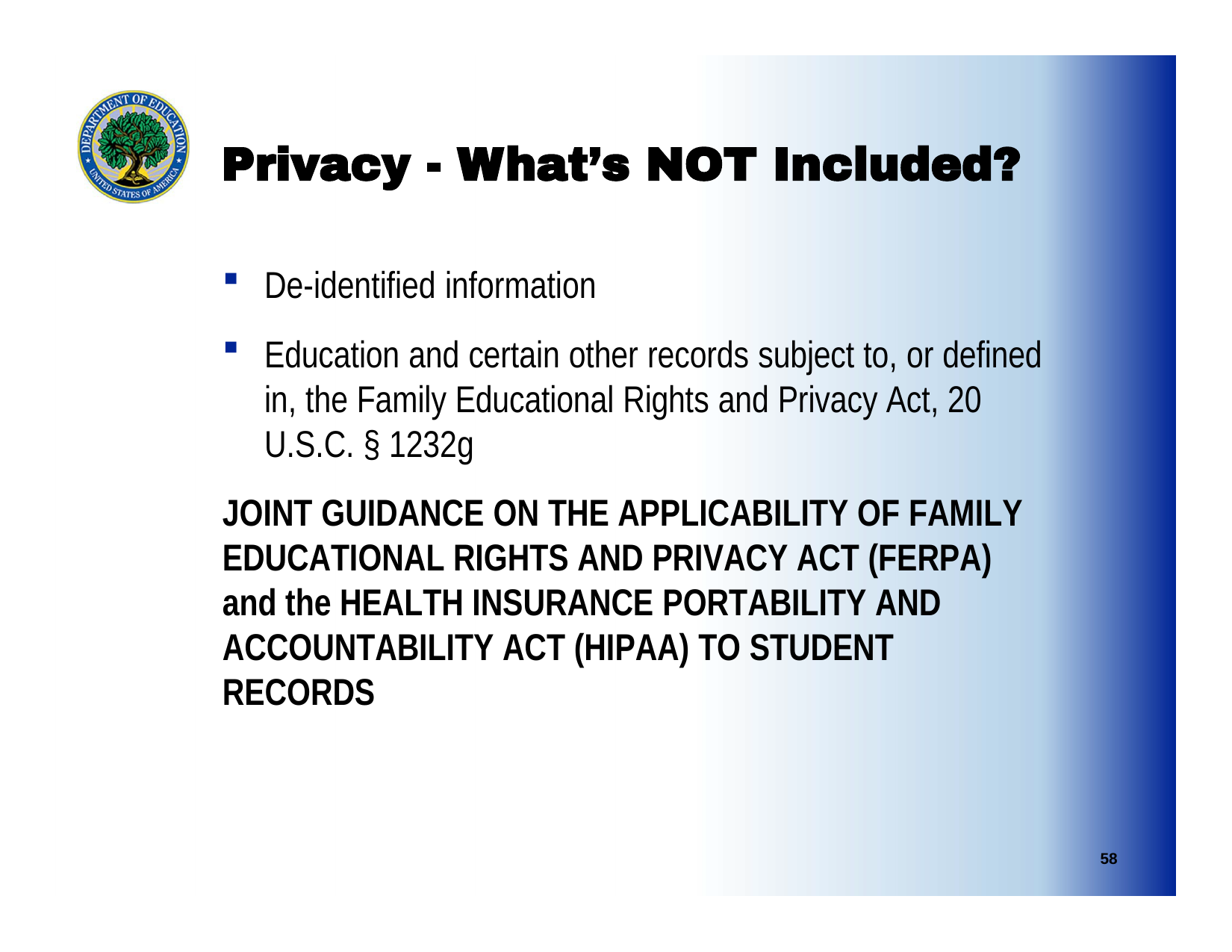

# Privacy - What’s NOT Included?
De-identified information
Education and certain other records subject to, or defined in, the Family Educational Rights and Privacy Act, 20
U.S.C. § 1232g
JOINT GUIDANCE ON THE APPLICABILITY OF FAMILY EDUCATIONAL RIGHTS AND PRIVACY ACT (FERPA) and the HEALTH INSURANCE PORTABILITY AND ACCOUNTABILITY ACT (HIPAA) TO STUDENT RECORDS
58